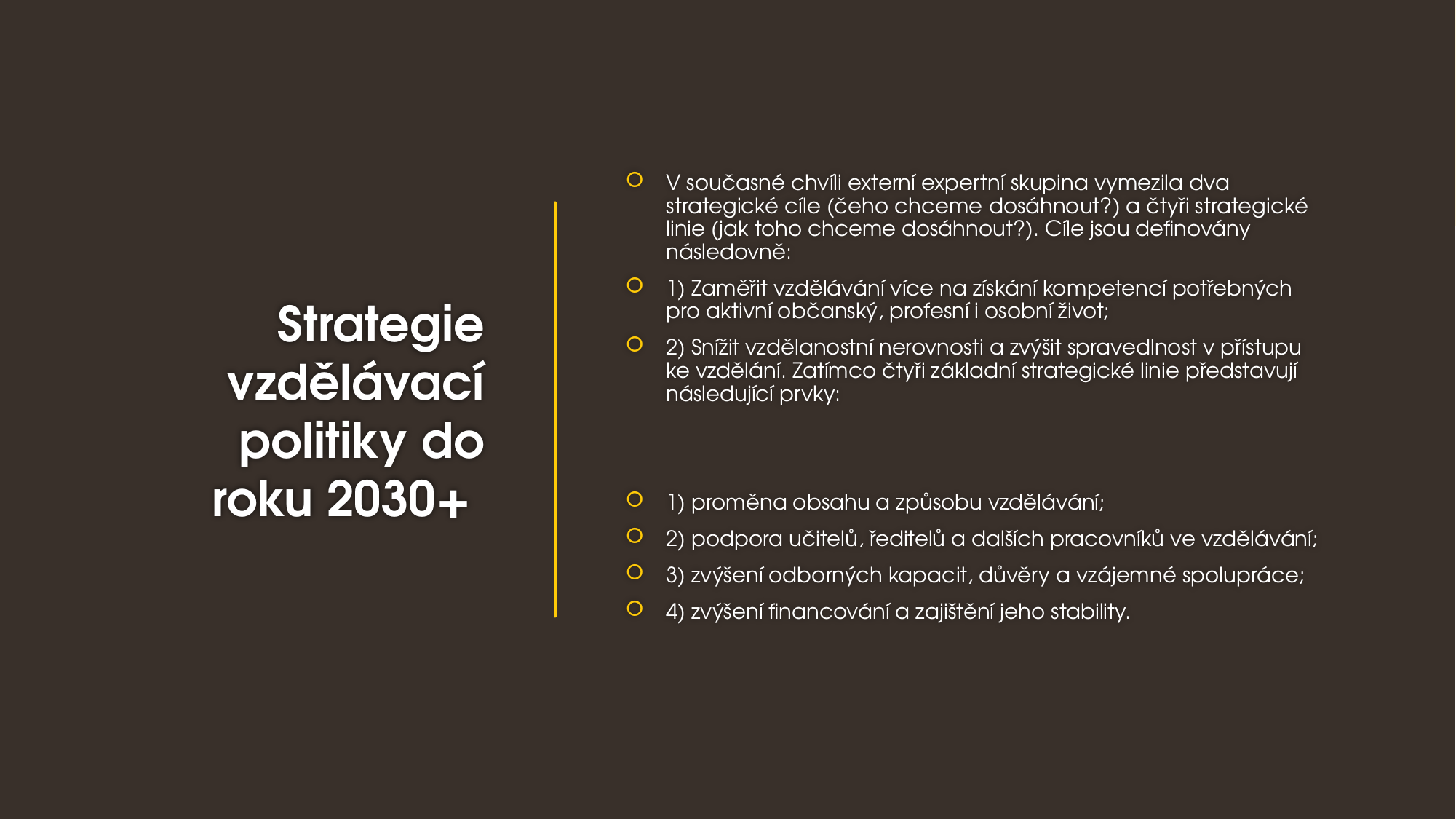

V současné chvíli externí expertní skupina vymezila dva strategické cíle (čeho chceme dosáhnout?) a čtyři strategické linie (jak toho chceme dosáhnout?). Cíle jsou definovány následovně:
1) Zaměřit vzdělávání více na získání kompetencí potřebných pro aktivní občanský, profesní i osobní život;
2) Snížit vzdělanostní nerovnosti a zvýšit spravedlnost v přístupu ke vzdělání. Zatímco čtyři základní strategické linie představují následující prvky:

1) proměna obsahu a způsobu vzdělávání;
2) podpora učitelů, ředitelů a dalších pracovníků ve vzdělávání;
3) zvýšení odborných kapacit, důvěry a vzájemné spolupráce;
4) zvýšení financování a zajištění jeho stability.
# Strategie vzdělávací politiky do roku 2030+